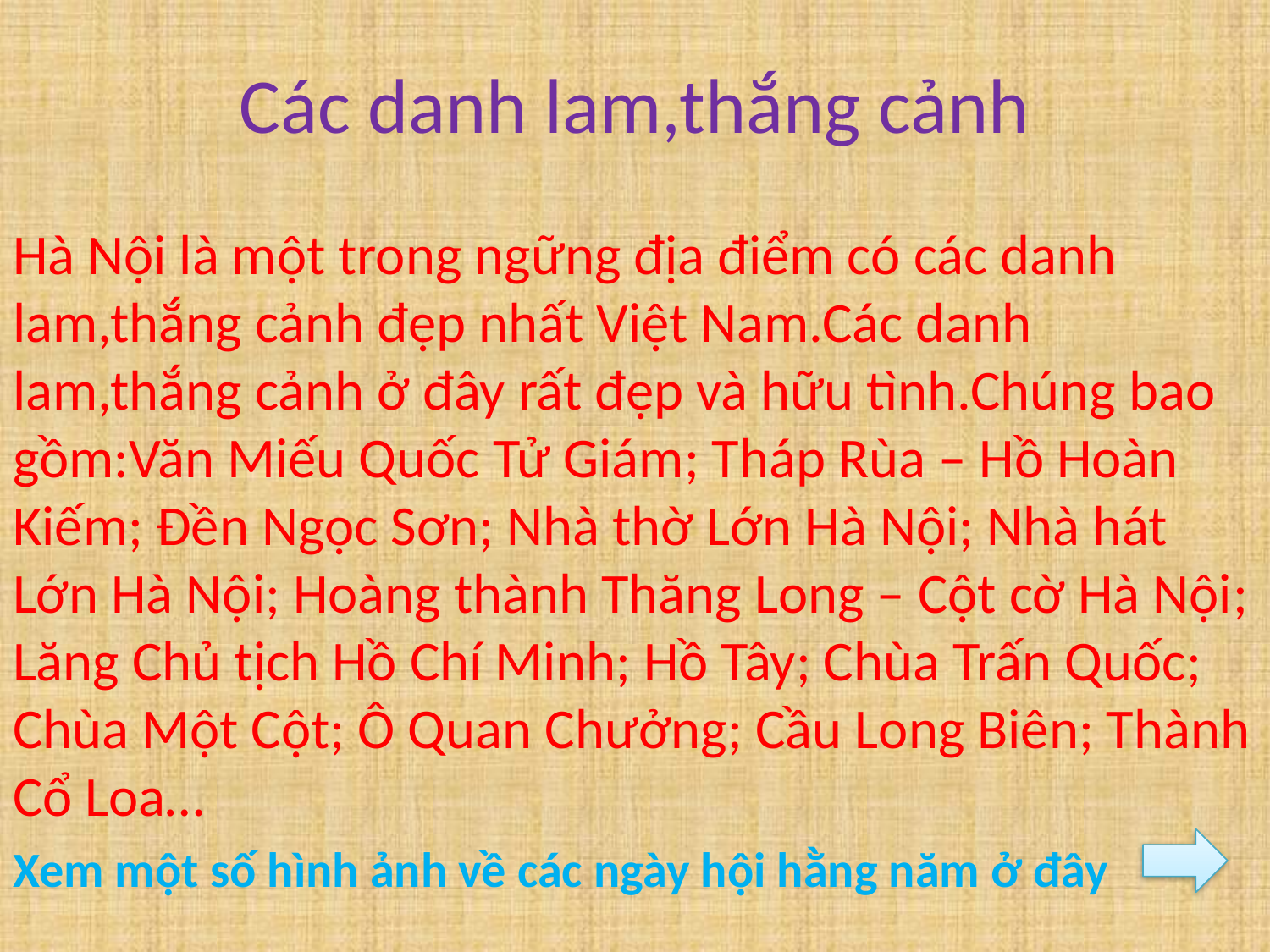

# Các danh lam,thắng cảnh
Hà Nội là một trong ngững địa điểm có các danh lam,thắng cảnh đẹp nhất Việt Nam.Các danh lam,thắng cảnh ở đây rất đẹp và hữu tình.Chúng bao gồm:Văn Miếu Quốc Tử Giám; Tháp Rùa – Hồ Hoàn Kiếm; Đền Ngọc Sơn; Nhà thờ Lớn Hà Nội; Nhà hát Lớn Hà Nội; Hoàng thành Thăng Long – Cột cờ Hà Nội; Lăng Chủ tịch Hồ Chí Minh; Hồ Tây; Chùa Trấn Quốc; Chùa Một Cột; Ô Quan Chưởng; Cầu Long Biên; Thành Cổ Loa…
Xem một số hình ảnh về các ngày hội hằng năm ở đây